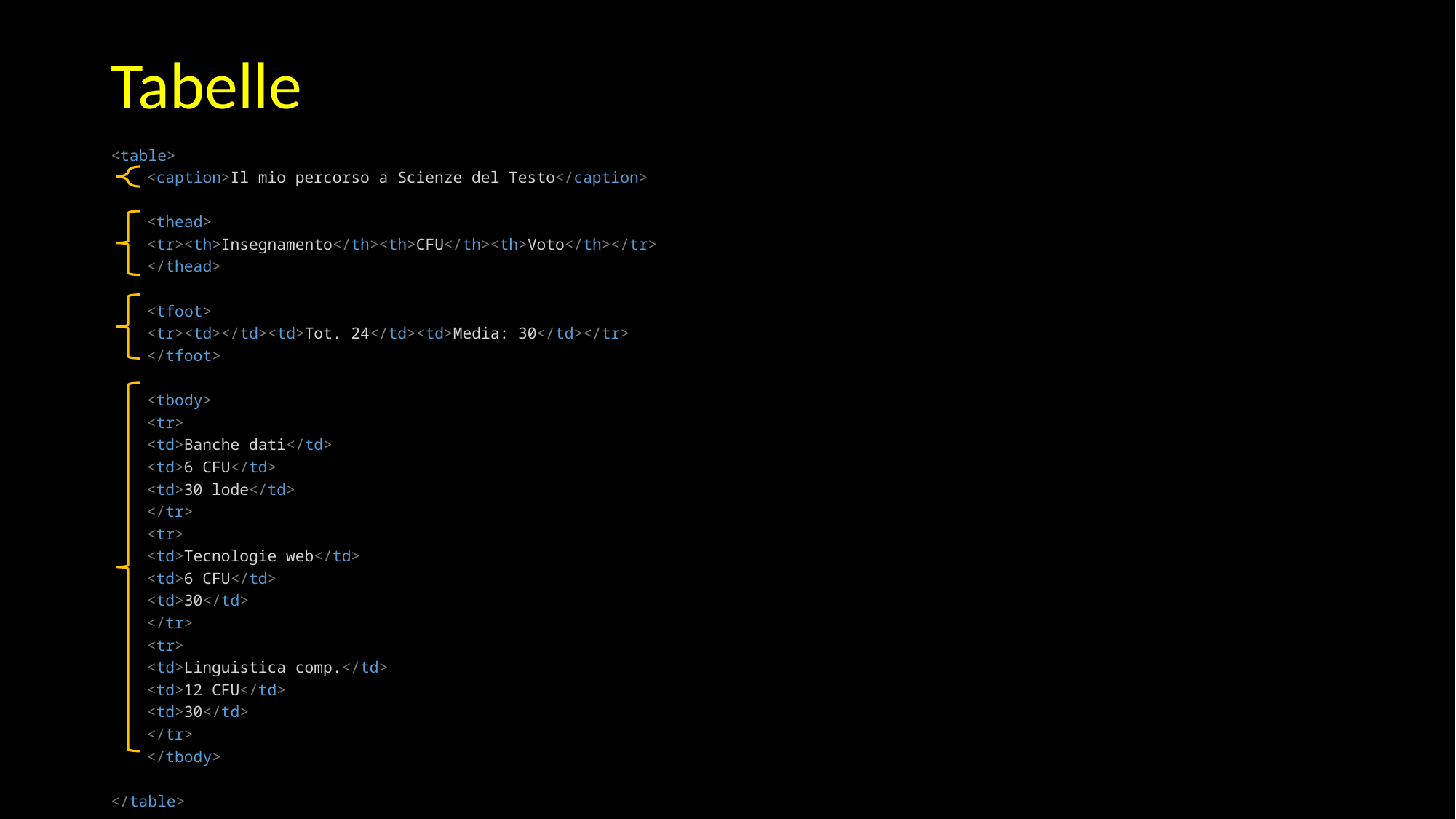

# Tabelle
<table>
	<caption>Il mio percorso a Scienze del Testo</caption>

	<thead>
		<tr><th>Insegnamento</th><th>CFU</th><th>Voto</th></tr>
	</thead>

	<tfoot>
		<tr><td></td><td>Tot. 24</td><td>Media: 30</td></tr>
	</tfoot>

	<tbody>
		<tr>
			<td>Banche dati</td>
			<td>6 CFU</td>
			<td>30 lode</td>
		</tr>
		<tr>
			<td>Tecnologie web</td>
			<td>6 CFU</td>
			<td>30</td>
		</tr>
		<tr>
			<td>Linguistica comp.</td>
			<td>12 CFU</td>
			<td>30</td>
		</tr>
	</tbody>

</table>